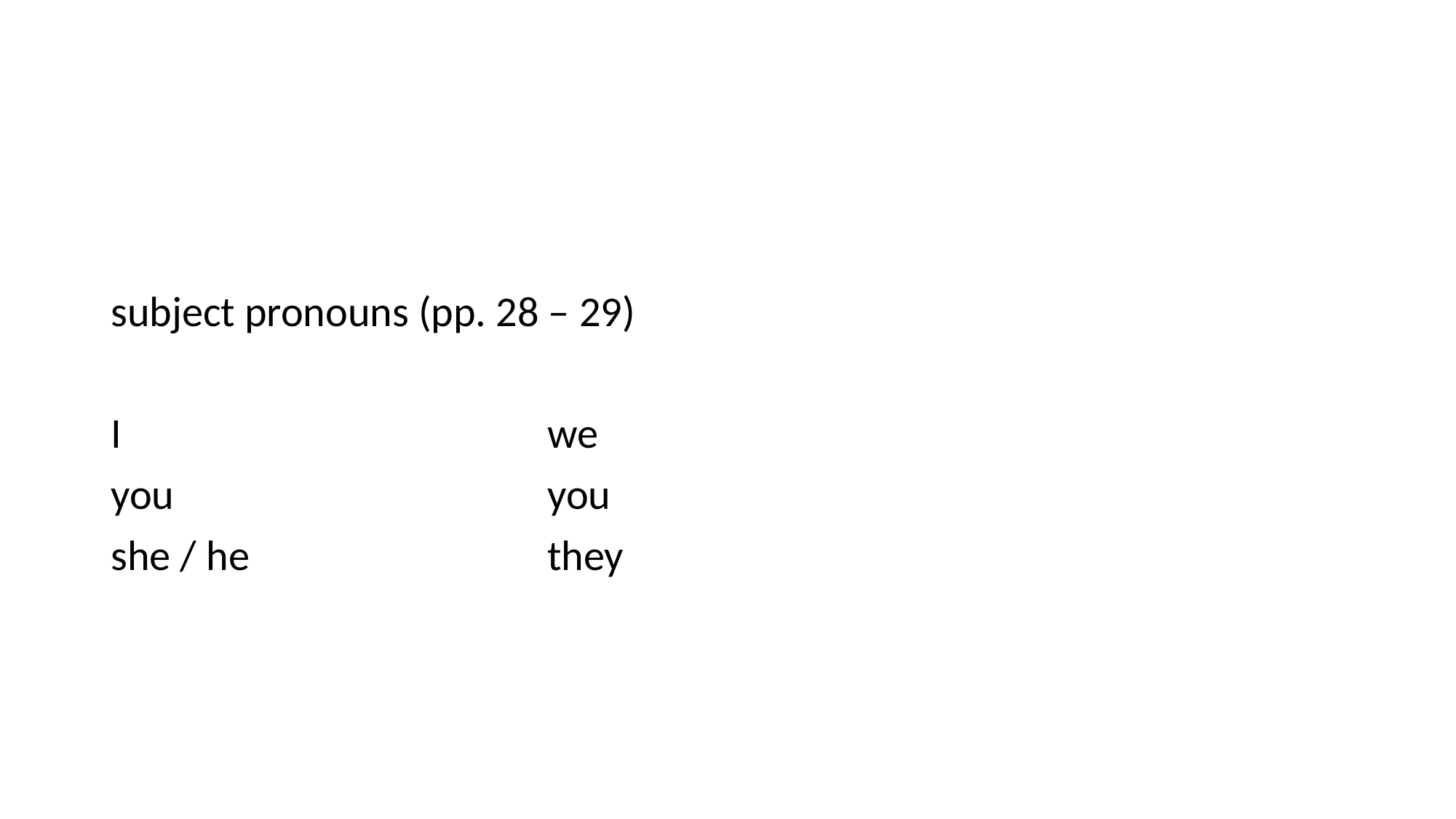

#

subject pronouns (pp. 28 – 29)

I				we
you				you
she / he			they